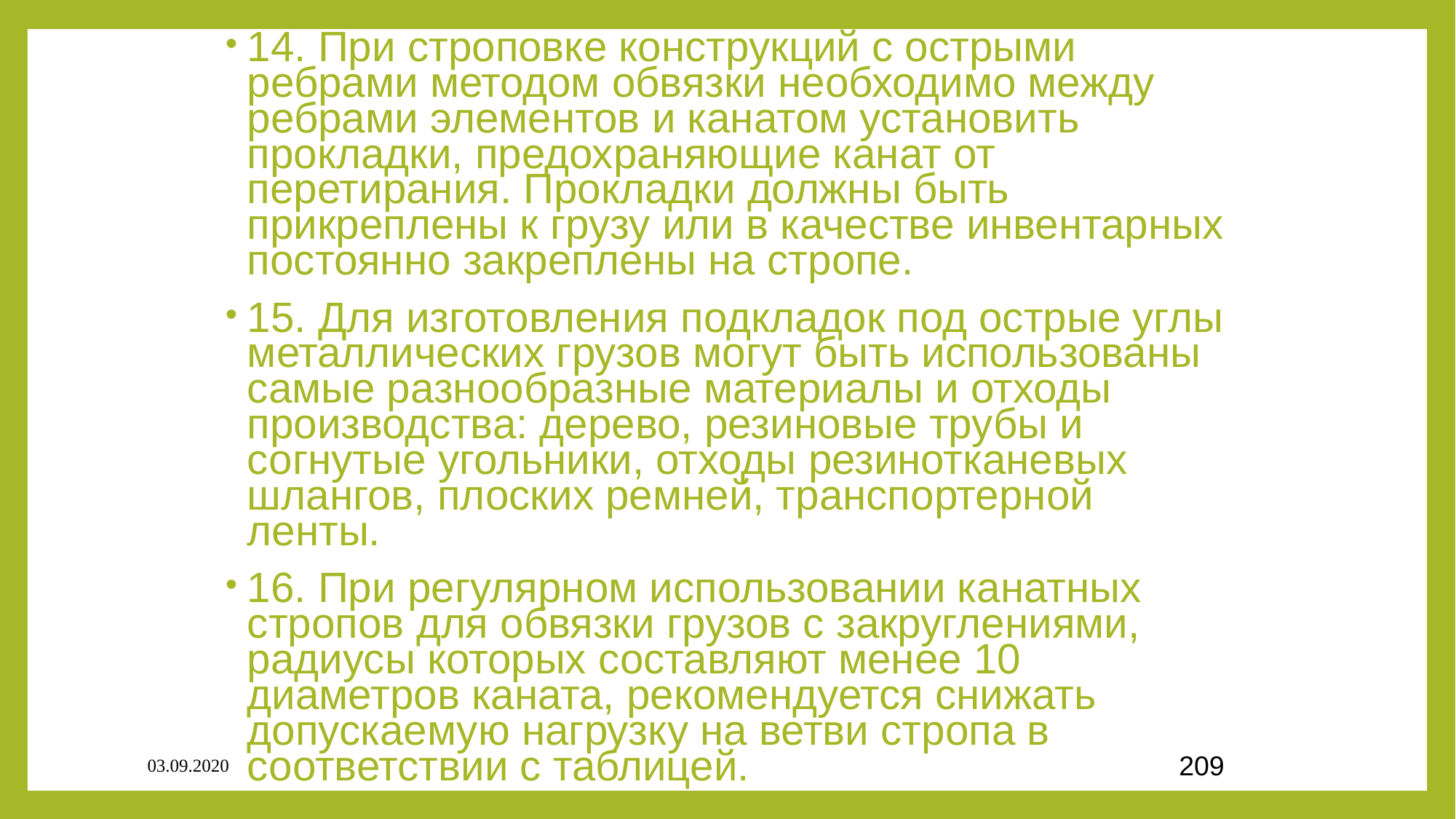

14. При строповке конструкций с острыми ребрами методом обвязки необходимо между ребрами элементов и канатом установить прокладки, предохраняющие канат от перетирания. Прокладки должны быть прикреплены к грузу или в качестве инвентарных постоянно закреплены на стропе.
15. Для изготовления подкладок под острые углы металлических грузов могут быть использованы самые разнообразные материалы и отходы производства: дерево, резиновые трубы и согнутые угольники, отходы резинотканевых шлангов, плоских ремней, транспортерной ленты.
16. При регулярном использовании канатных стропов для обвязки грузов с закруглениями, радиусы которых составляют менее 10 диаметров каната, рекомендуется снижать допускаемую нагрузку на ветви стропа в соответствии с таблицей.
03.09.2020
209